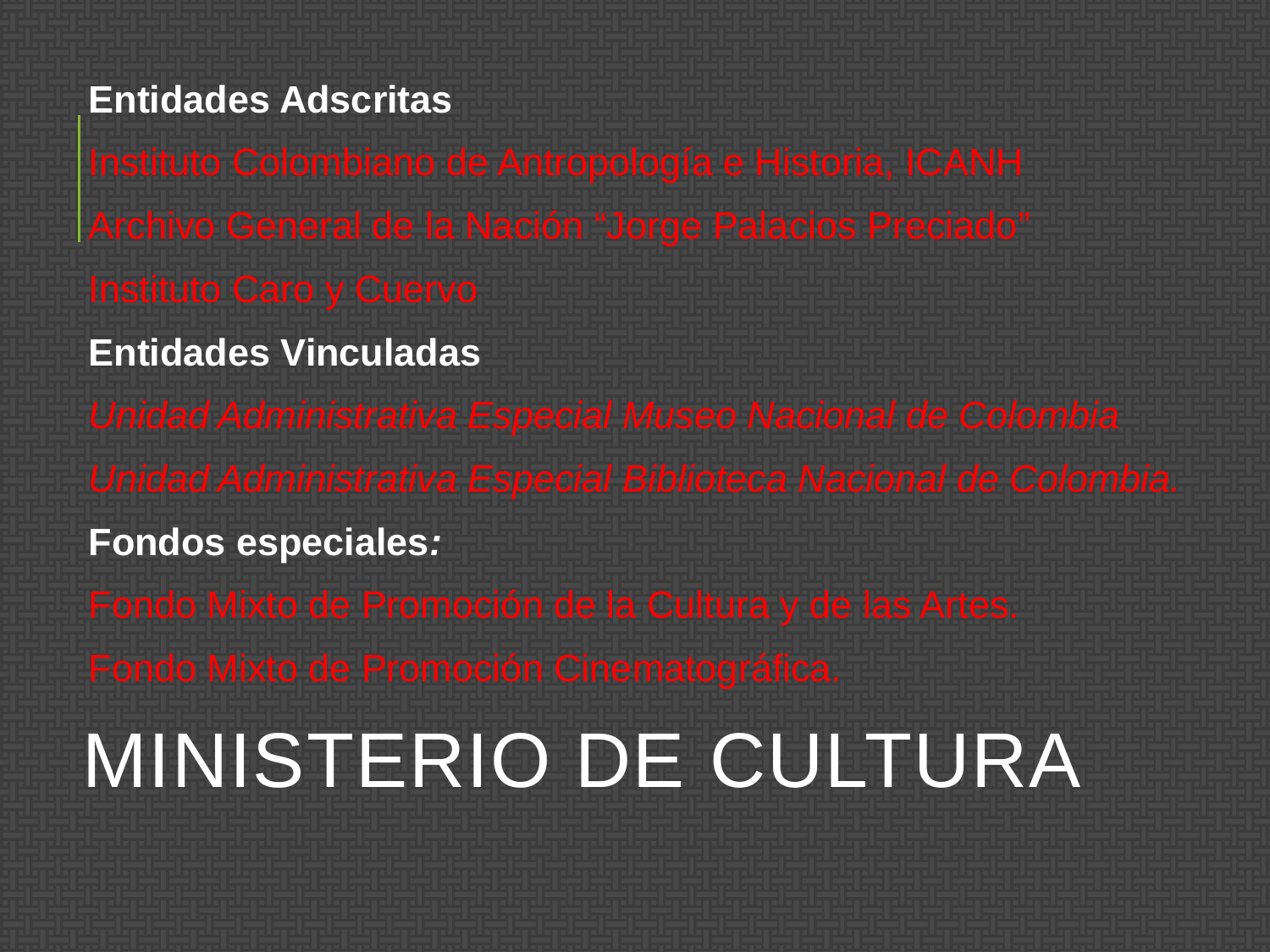

Entidades Adscritas
Instituto Colombiano de Antropología e Historia, ICANH
Archivo General de la Nación “Jorge Palacios Preciado”
Instituto Caro y Cuervo
Entidades Vinculadas
Unidad Administrativa Especial Museo Nacional de Colombia
Unidad Administrativa Especial Biblioteca Nacional de Colombia.
Fondos especiales:
Fondo Mixto de Promoción de la Cultura y de las Artes.
Fondo Mixto de Promoción Cinematográfica.

# Ministerio de Cultura